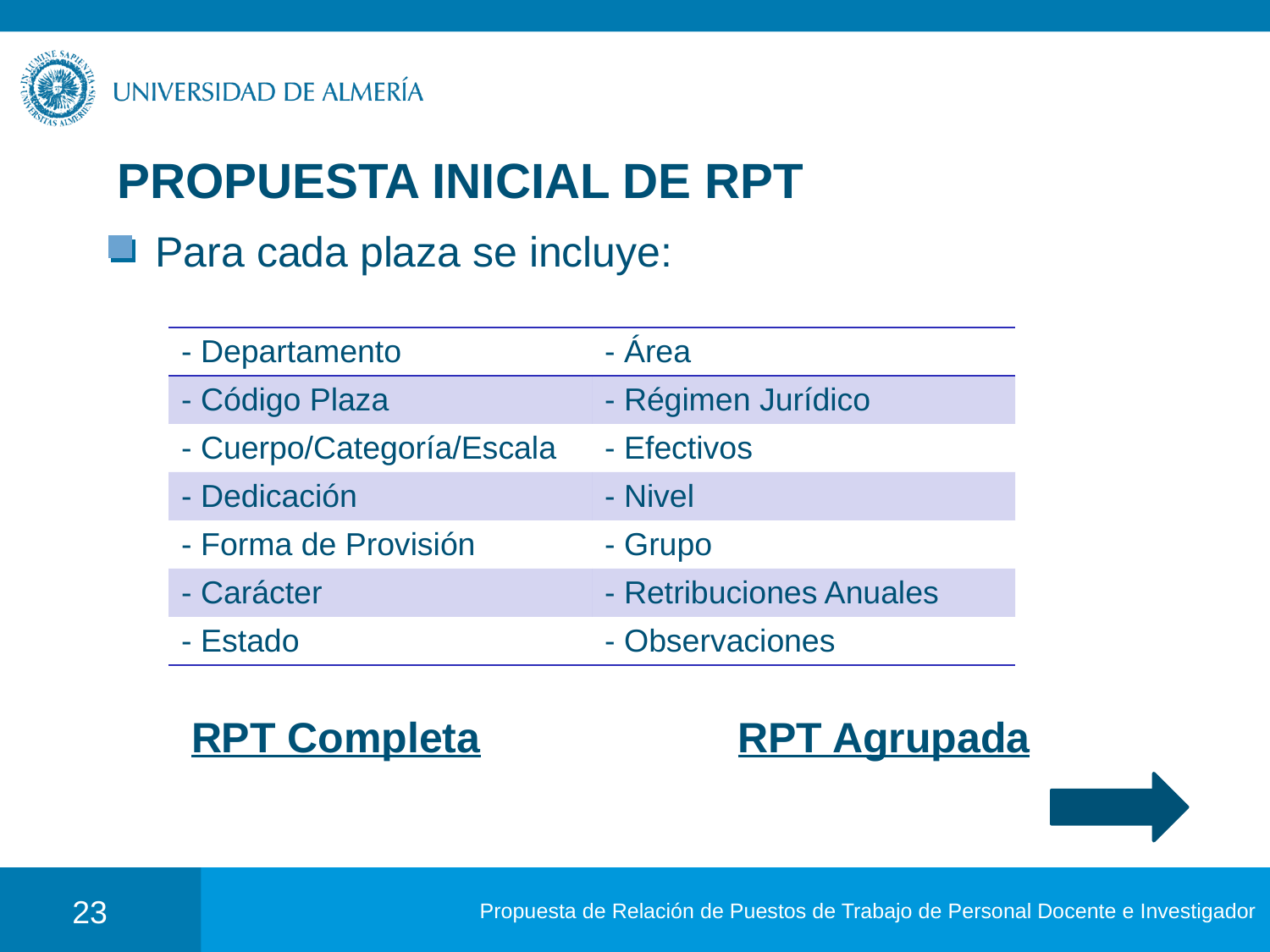

# PROPUESTA INICIAL DE RPT
Para cada plaza se incluye:

| - Departamento | - Área |
| --- | --- |
| - Código Plaza | - Régimen Jurídico |
| - Cuerpo/Categoría/Escala | - Efectivos |
| - Dedicación | - Nivel |
| - Forma de Provisión | - Grupo |
| - Carácter | - Retribuciones Anuales |
| - Estado | - Observaciones |
RPT Completa
RPT Agrupada

23